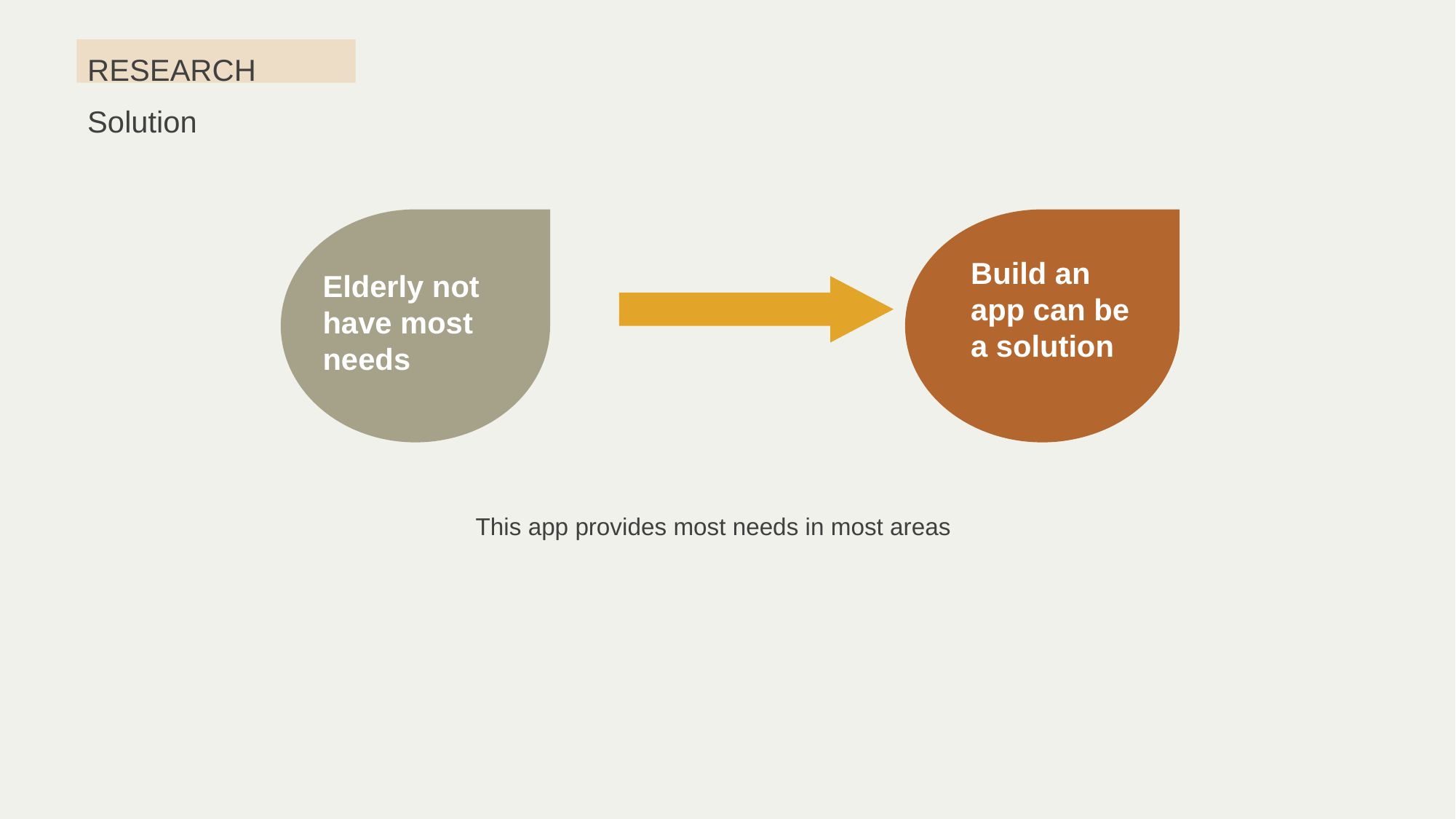

RESEARCH

Solution

Build an app can be a solution

Elderly not have most
needs

This app provides most needs in most areas